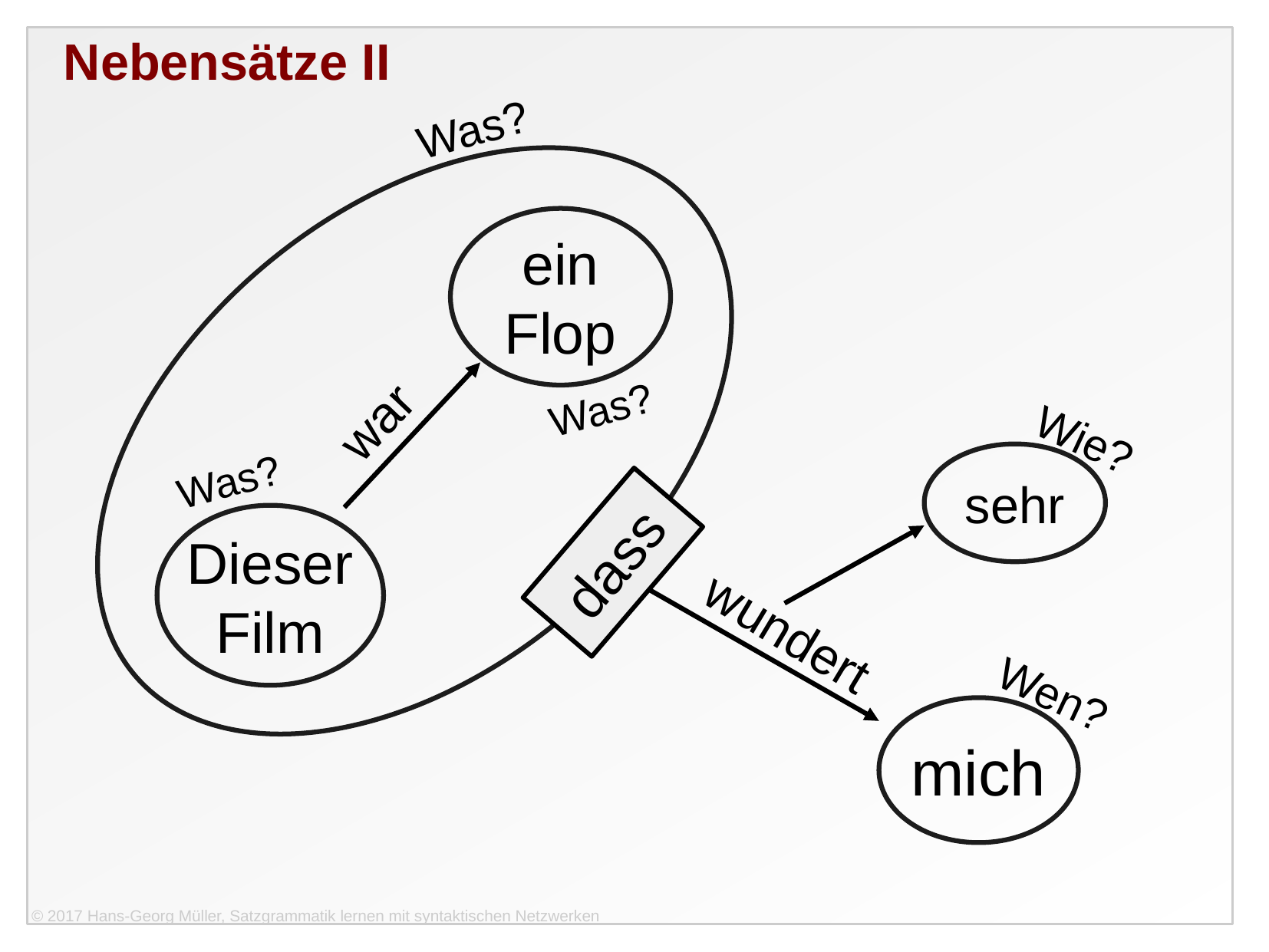

Nebensätze II

Was?
ein
Flop

Was?
war
Wie?
sehr
Was?
Dieser
Film
dass

wundert
Wen?
mich